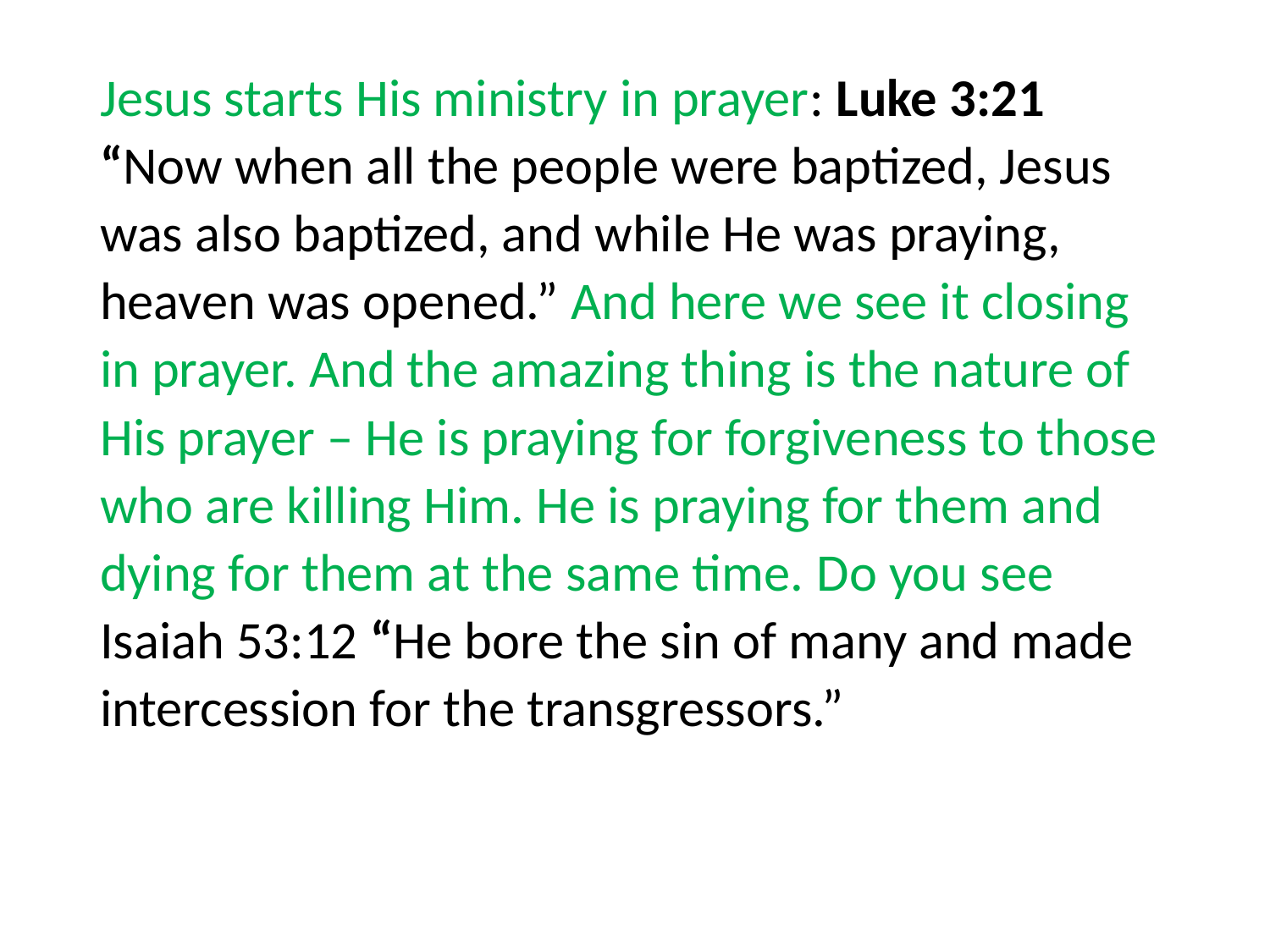

#
Jesus starts His ministry in prayer: Luke 3:21 “Now when all the people were baptized, Jesus was also baptized, and while He was praying, heaven was opened.” And here we see it closing in prayer. And the amazing thing is the nature of His prayer – He is praying for forgiveness to those who are killing Him. He is praying for them and dying for them at the same time. Do you see Isaiah 53:12 “He bore the sin of many and made intercession for the transgressors.”